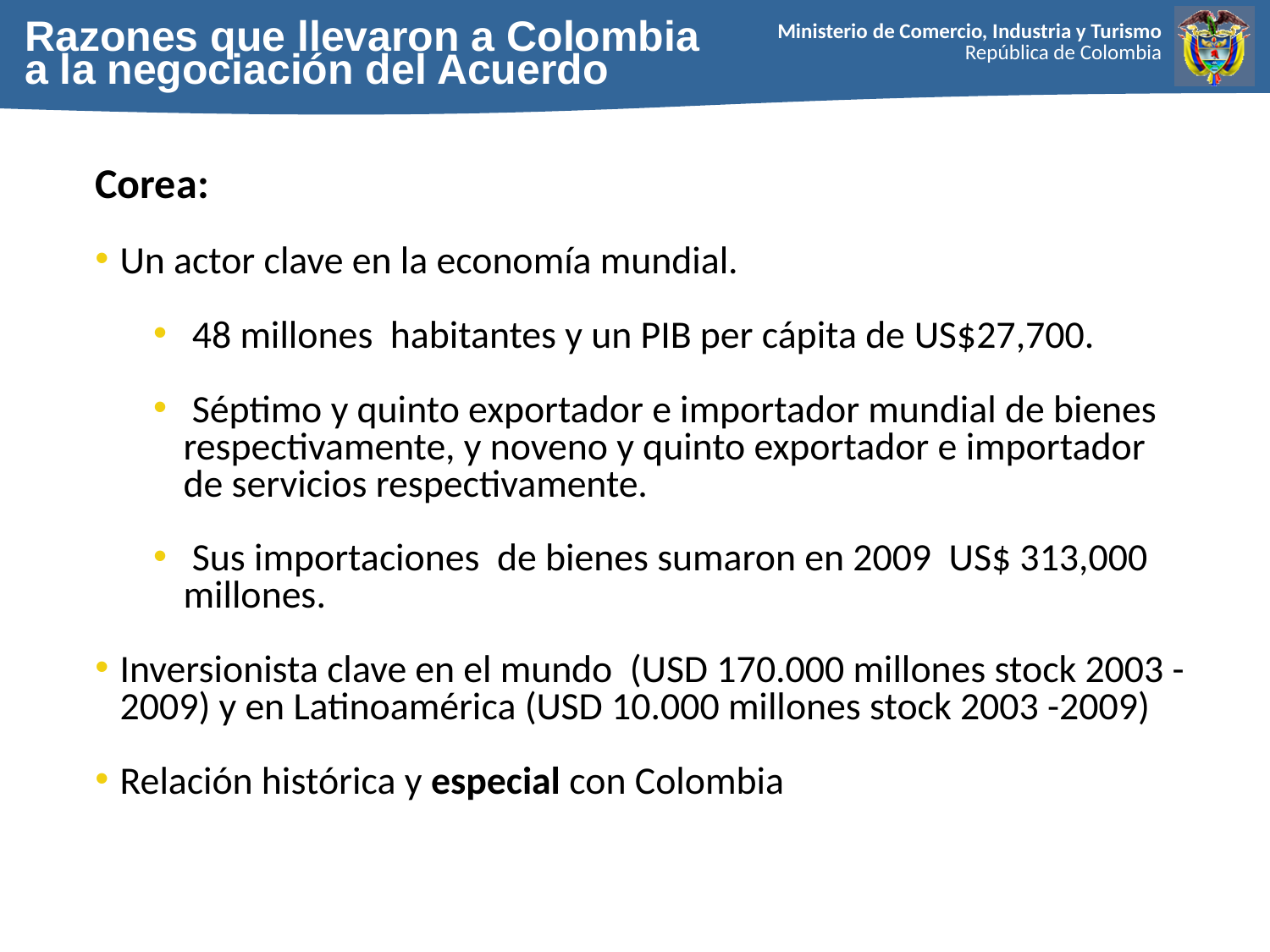

Razones que llevaron a Colombia
a la negociación del Acuerdo
Corea:

Un actor clave en la economía mundial.

 48 millones  habitantes y un PIB per cápita de US$27,700.

 Séptimo y quinto exportador e importador mundial de bienes respectivamente, y noveno y quinto exportador e importador de servicios respectivamente.

 Sus importaciones  de bienes sumaron en 2009  US$ 313,000 millones.

Inversionista clave en el mundo  (USD 170.000 millones stock 2003 -2009) y en Latinoamérica (USD 10.000 millones stock 2003 -2009)

Relación histórica y especial con Colombia